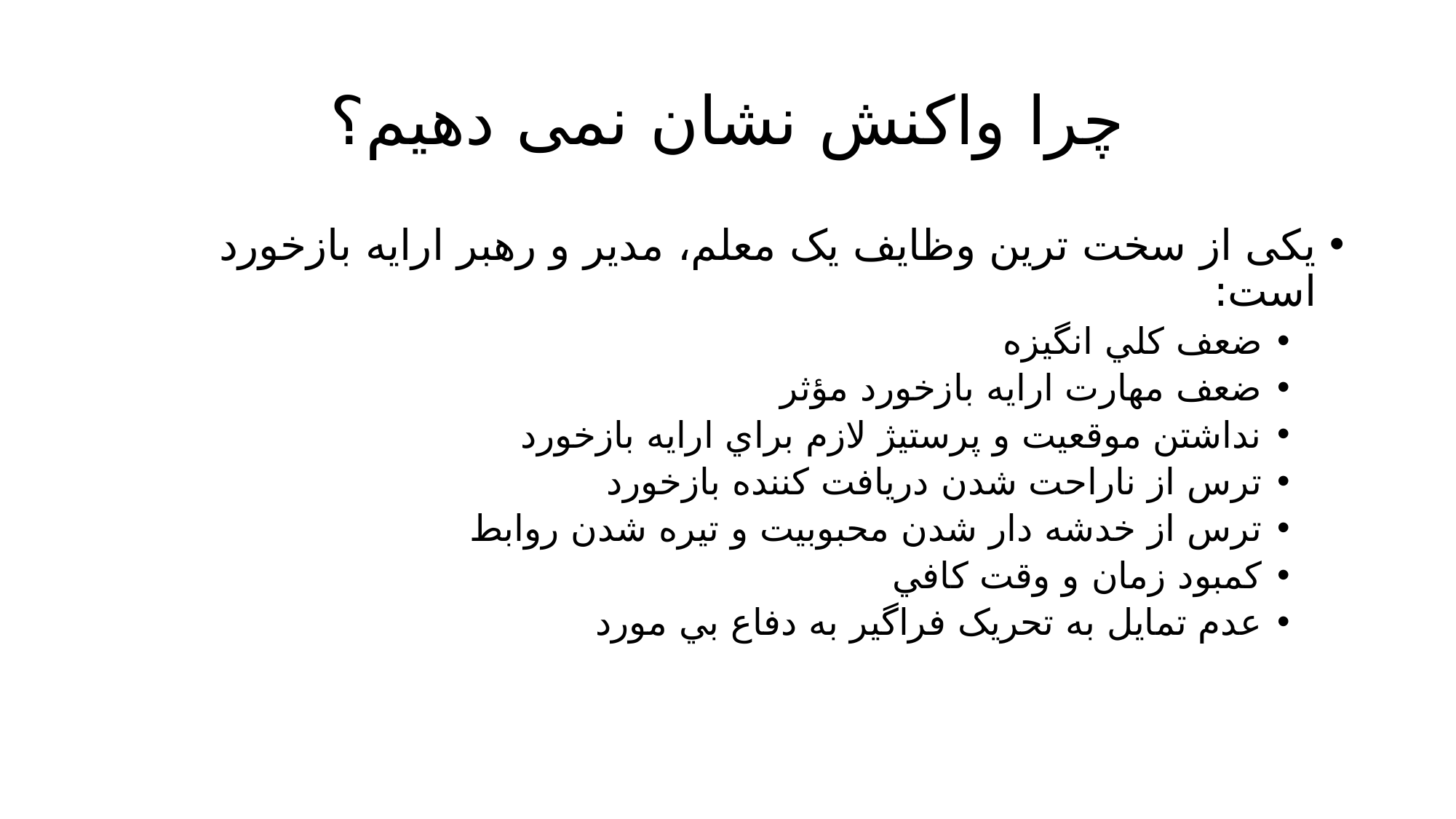

# چرا واکنش نشان نمی دهیم؟
یکی از سخت ترین وظایف یک معلم، مدیر و رهبر ارایه بازخورد است:
ضعف کلي انگيزه
ضعف مهارت ارايه بازخورد مؤثر
نداشتن موقعيت و پرستيژ لازم براي ارايه بازخورد
ترس از ناراحت شدن دریافت کننده بازخورد
ترس از خدشه دار شدن محبوبيت و تيره شدن روابط
کمبود زمان و وقت کافي
عدم تمايل به تحريک فراگير به دفاع بي مورد